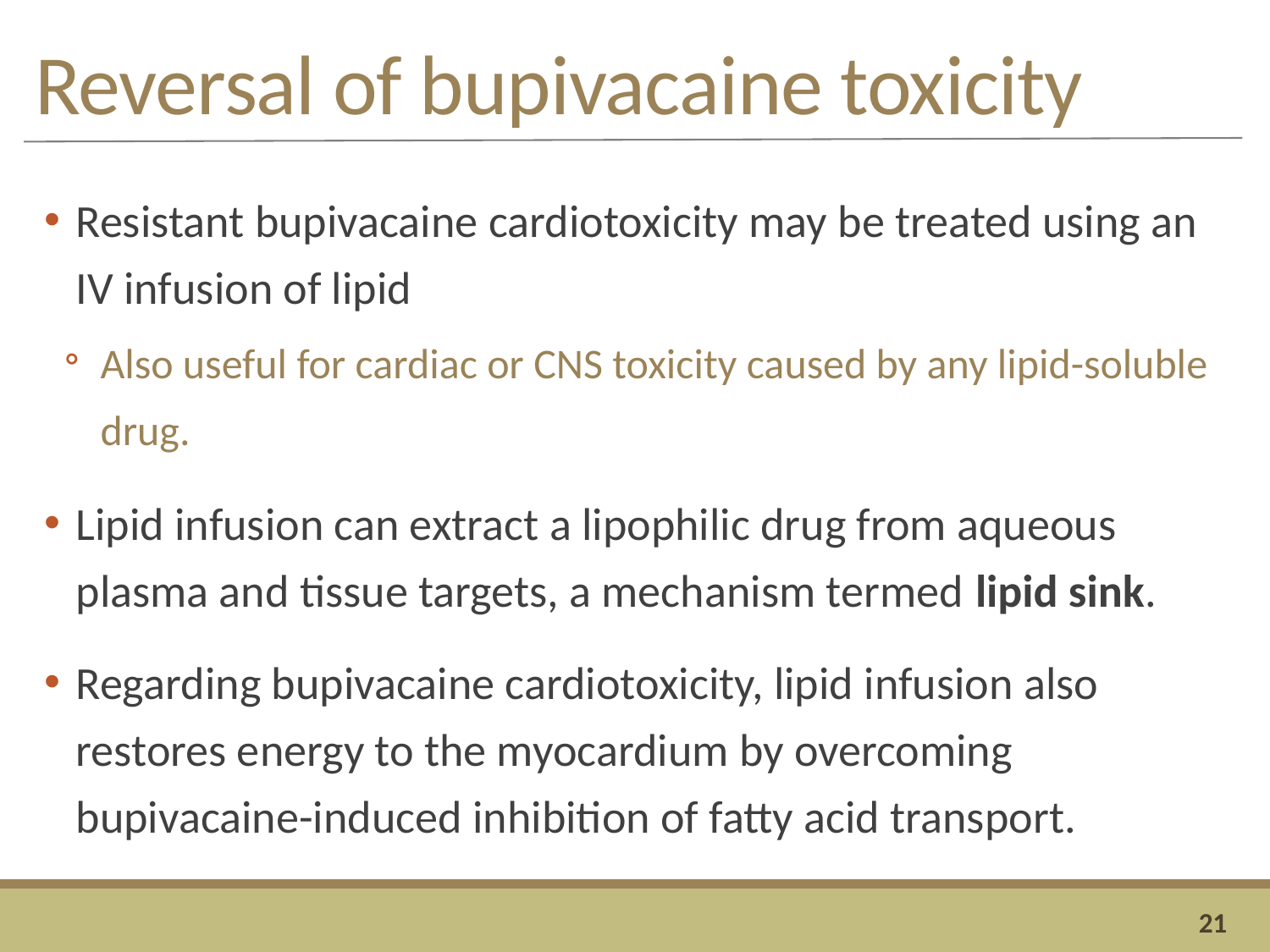

# Reversal of bupivacaine toxicity
Resistant bupivacaine cardiotoxicity may be treated using an IV infusion of lipid
Also useful for cardiac or CNS toxicity caused by any lipid-soluble drug.
Lipid infusion can extract a lipophilic drug from aqueous plasma and tissue targets, a mechanism termed lipid sink.
Regarding bupivacaine cardiotoxicity, lipid infusion also restores energy to the myocardium by overcoming bupivacaine-induced inhibition of fatty acid transport.
21